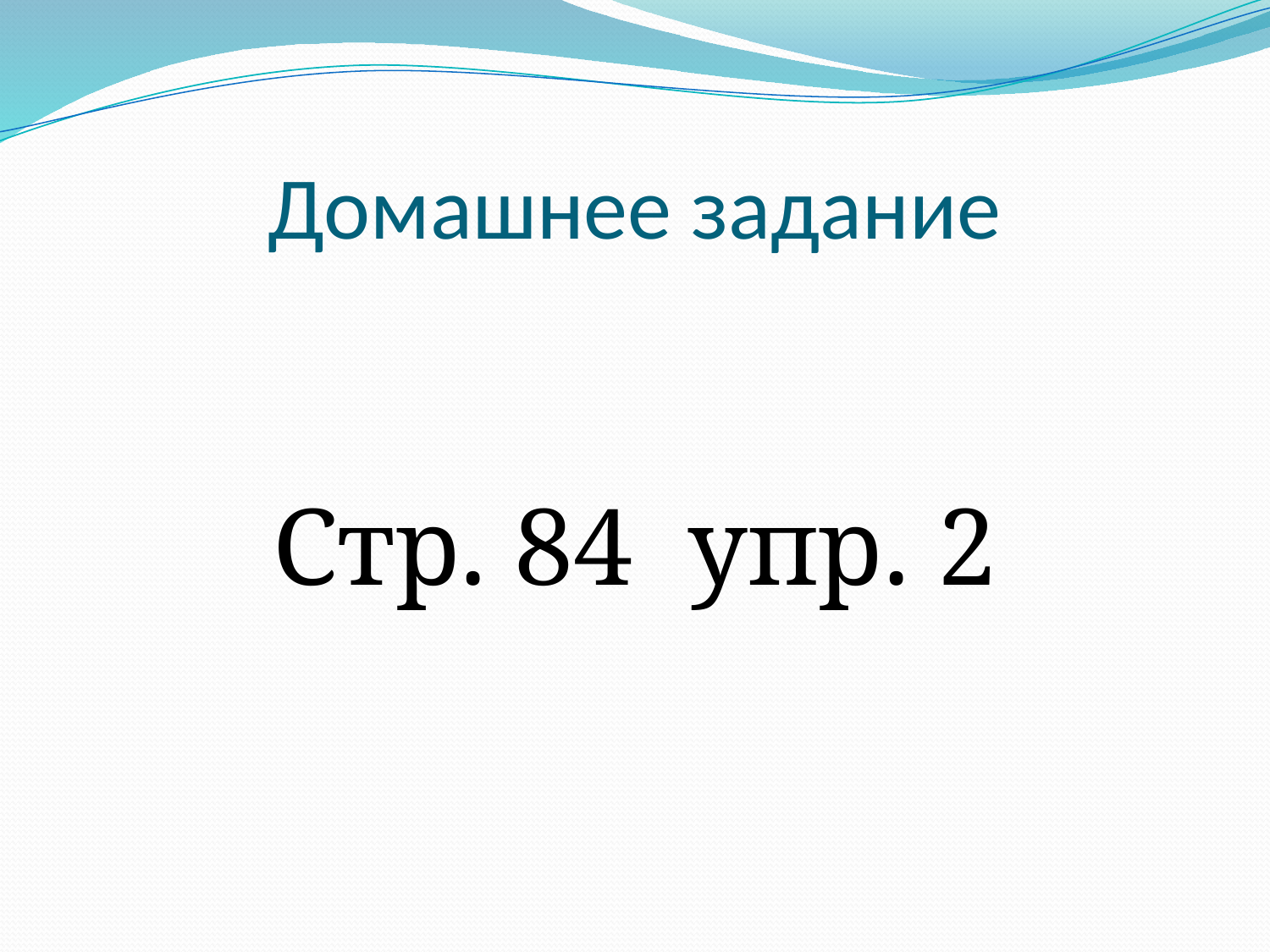

# Домашнее задание

Стр. 84  упр. 2